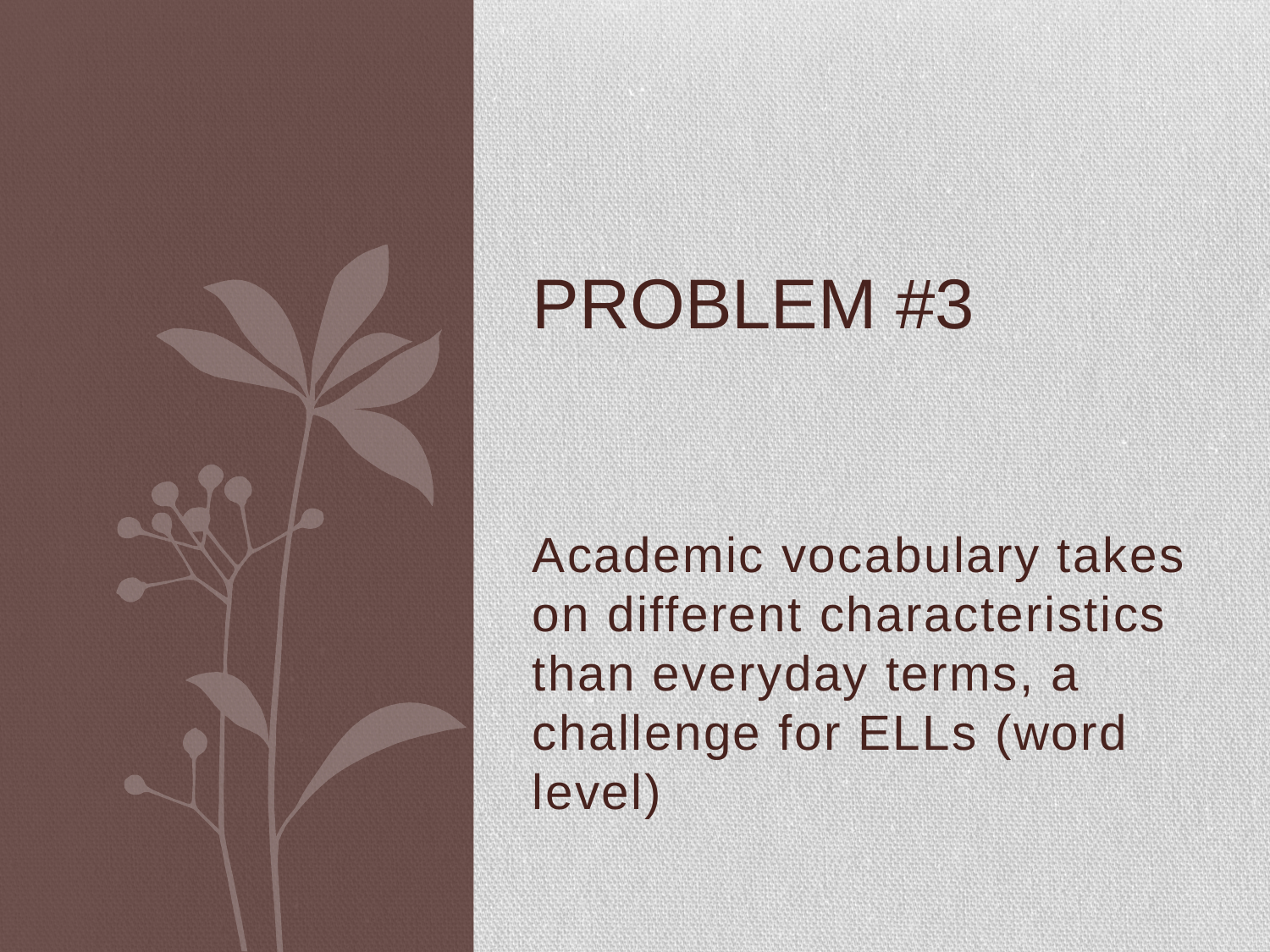

# Problem #3
Academic vocabulary takes on different characteristics than everyday terms, a challenge for ELLs (word level)